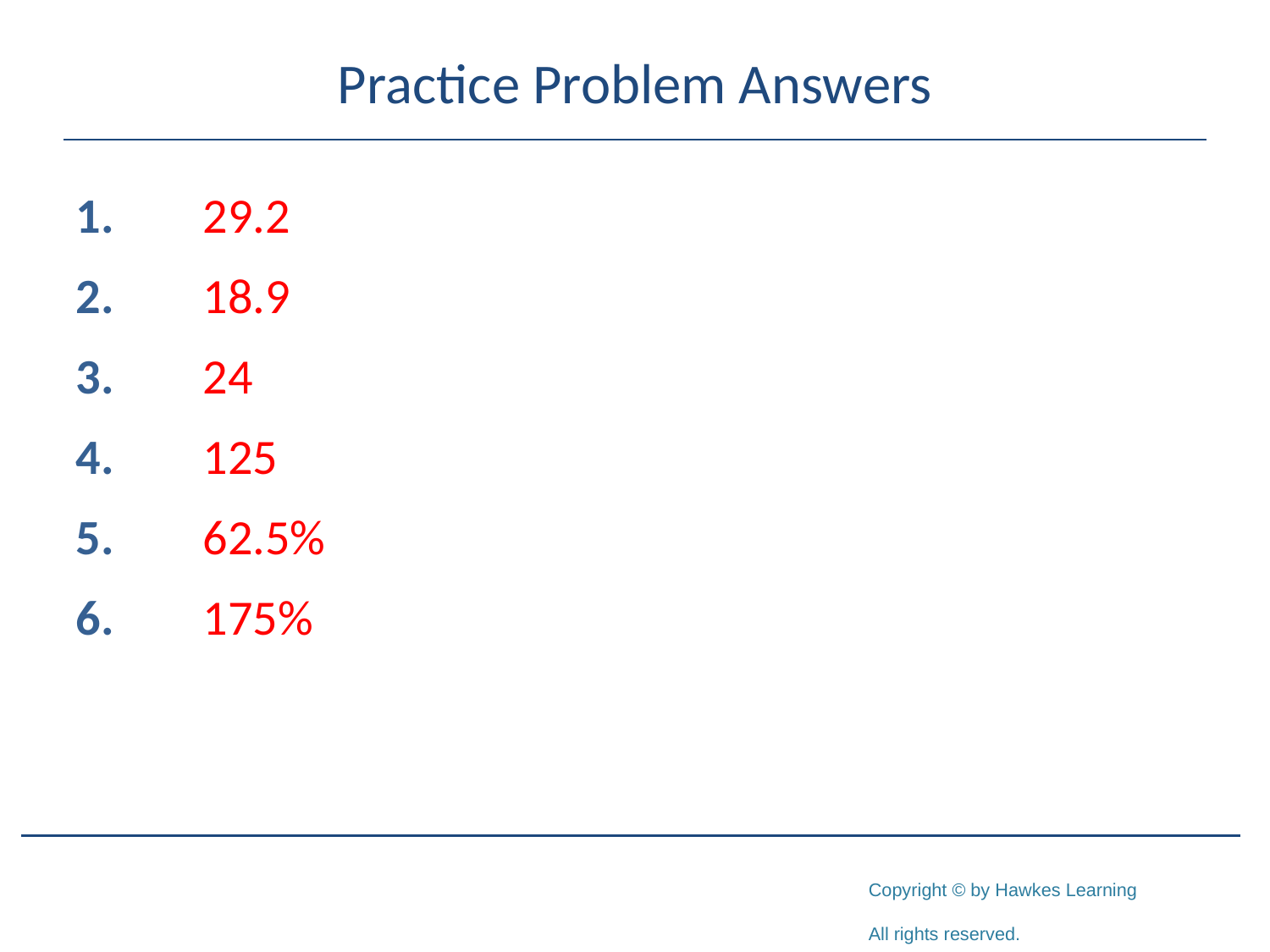

# Practice Problem Answers
1.	29.2
2.	18.9
3.	24
4.	125
5.	62.5%
6.	175%